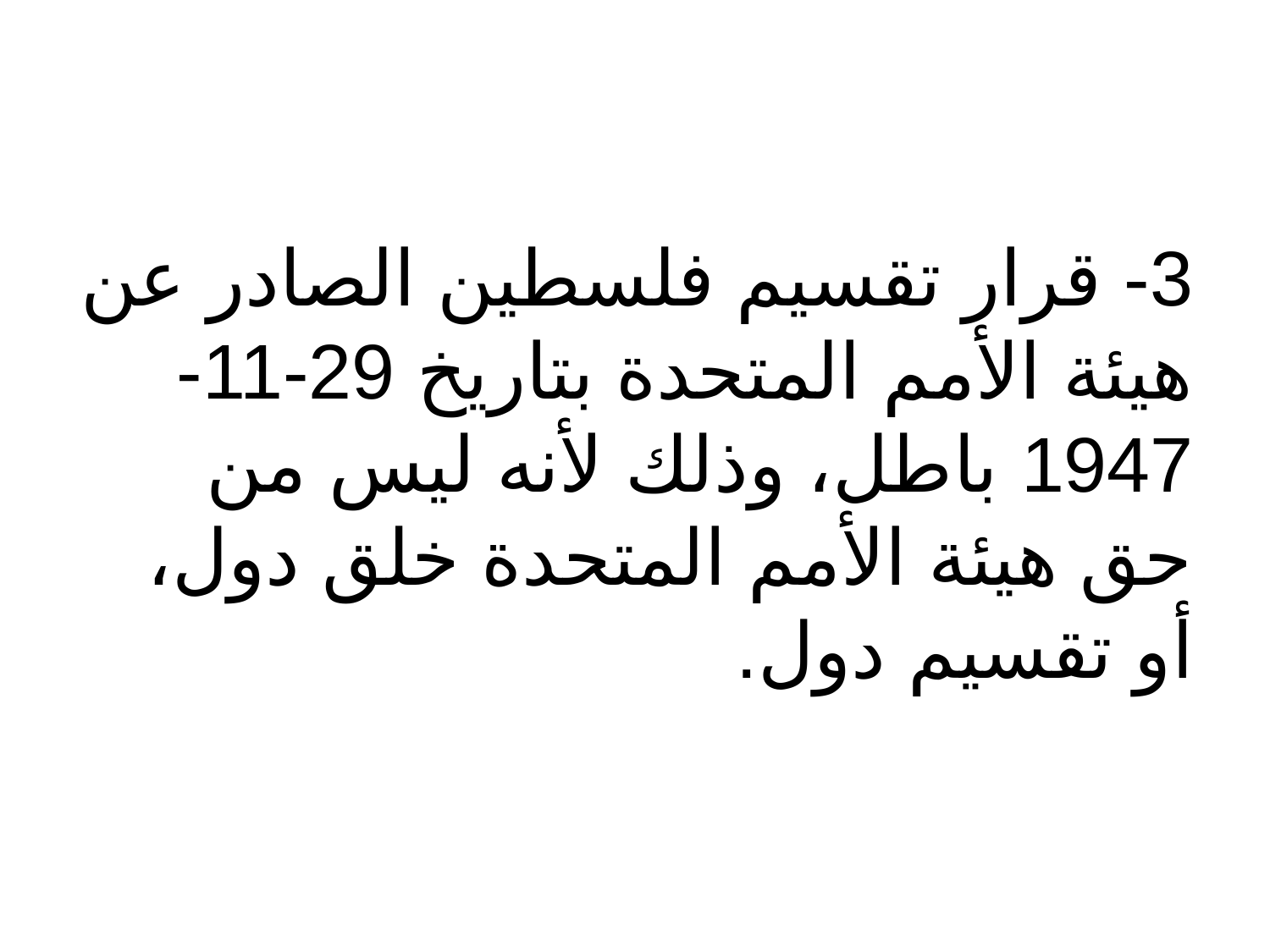

#
3- قرار تقسيم فلسطين الصادر عن هيئة الأمم المتحدة بتاريخ 29-11-1947 باطل، وذلك لأنه ليس من حق هيئة الأمم المتحدة خلق دول، أو تقسيم دول.